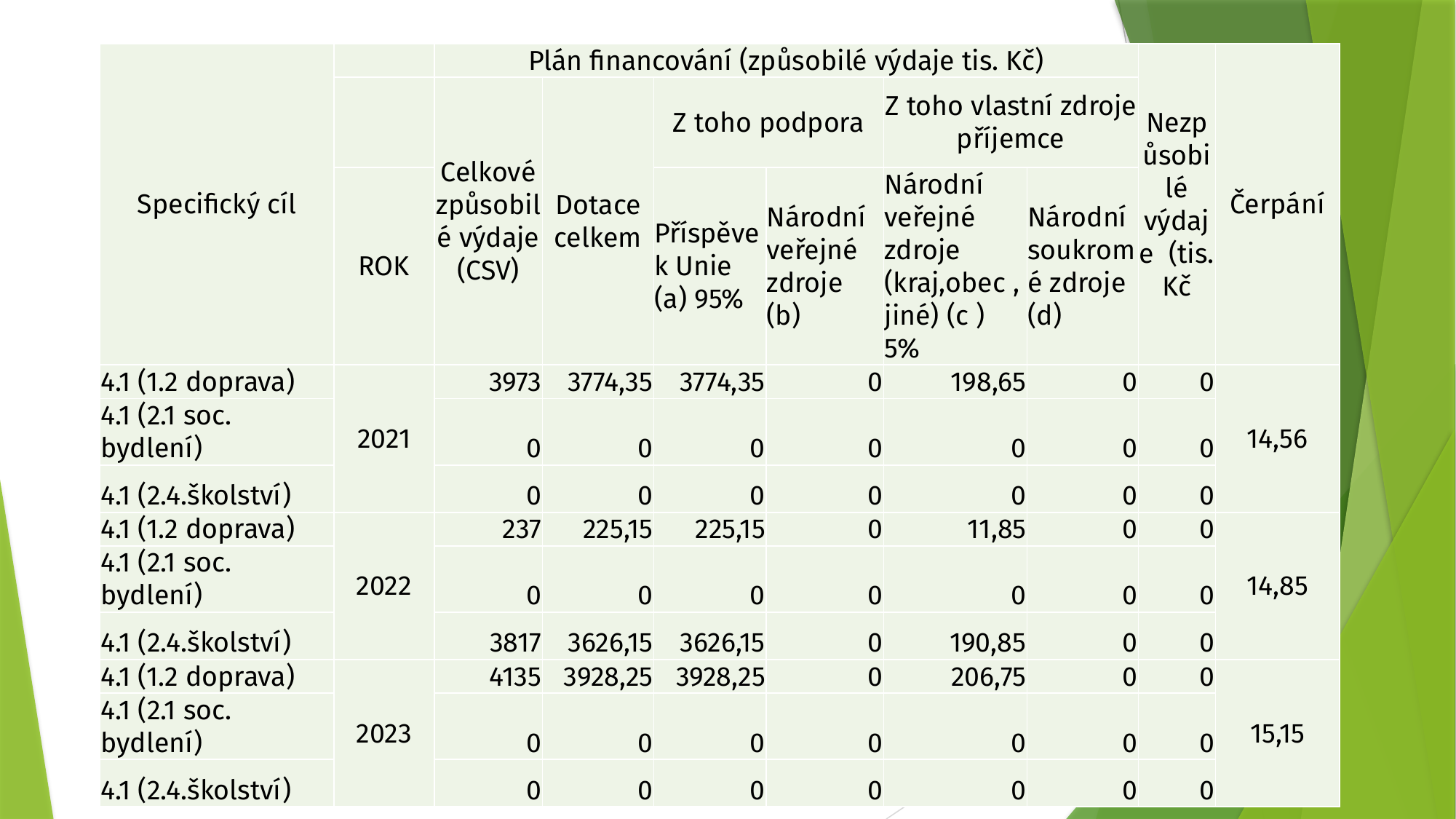

| Specifický cíl |  | Plán financování (způsobilé výdaje tis. Kč) |  |  |  |  |  | Nezpůsobilé výdaje (tis. Kč | Čerpání |
| --- | --- | --- | --- | --- | --- | --- | --- | --- | --- |
|  |  | Celkové způsobilé výdaje (CSV) | Dotace celkem | Z toho podpora |  | Z toho vlastní zdroje příjemce |  |  |  |
|  | ROK |  |  | Příspěvek Unie (a) 95% | Národní veřejné zdroje (b) | Národní veřejné zdroje (kraj,obec , jiné) (c ) 5% | Národní soukromé zdroje (d) |  |  |
| 4.1 (1.2 doprava) | 2021 | 3973 | 3774,35 | 3774,35 | 0 | 198,65 | 0 | 0 | 14,56 |
| 4.1 (2.1 soc. bydlení) |  | 0 | 0 | 0 | 0 | 0 | 0 | 0 |  |
| 4.1 (2.4.školství) |  | 0 | 0 | 0 | 0 | 0 | 0 | 0 |  |
| 4.1 (1.2 doprava) | 2022 | 237 | 225,15 | 225,15 | 0 | 11,85 | 0 | 0 | 14,85 |
| 4.1 (2.1 soc. bydlení) |  | 0 | 0 | 0 | 0 | 0 | 0 | 0 |  |
| 4.1 (2.4.školství) |  | 3817 | 3626,15 | 3626,15 | 0 | 190,85 | 0 | 0 |  |
| 4.1 (1.2 doprava) | 2023 | 4135 | 3928,25 | 3928,25 | 0 | 206,75 | 0 | 0 | 15,15 |
| 4.1 (2.1 soc. bydlení) |  | 0 | 0 | 0 | 0 | 0 | 0 | 0 |  |
| 4.1 (2.4.školství) |  | 0 | 0 | 0 | 0 | 0 | 0 | 0 |  |
#